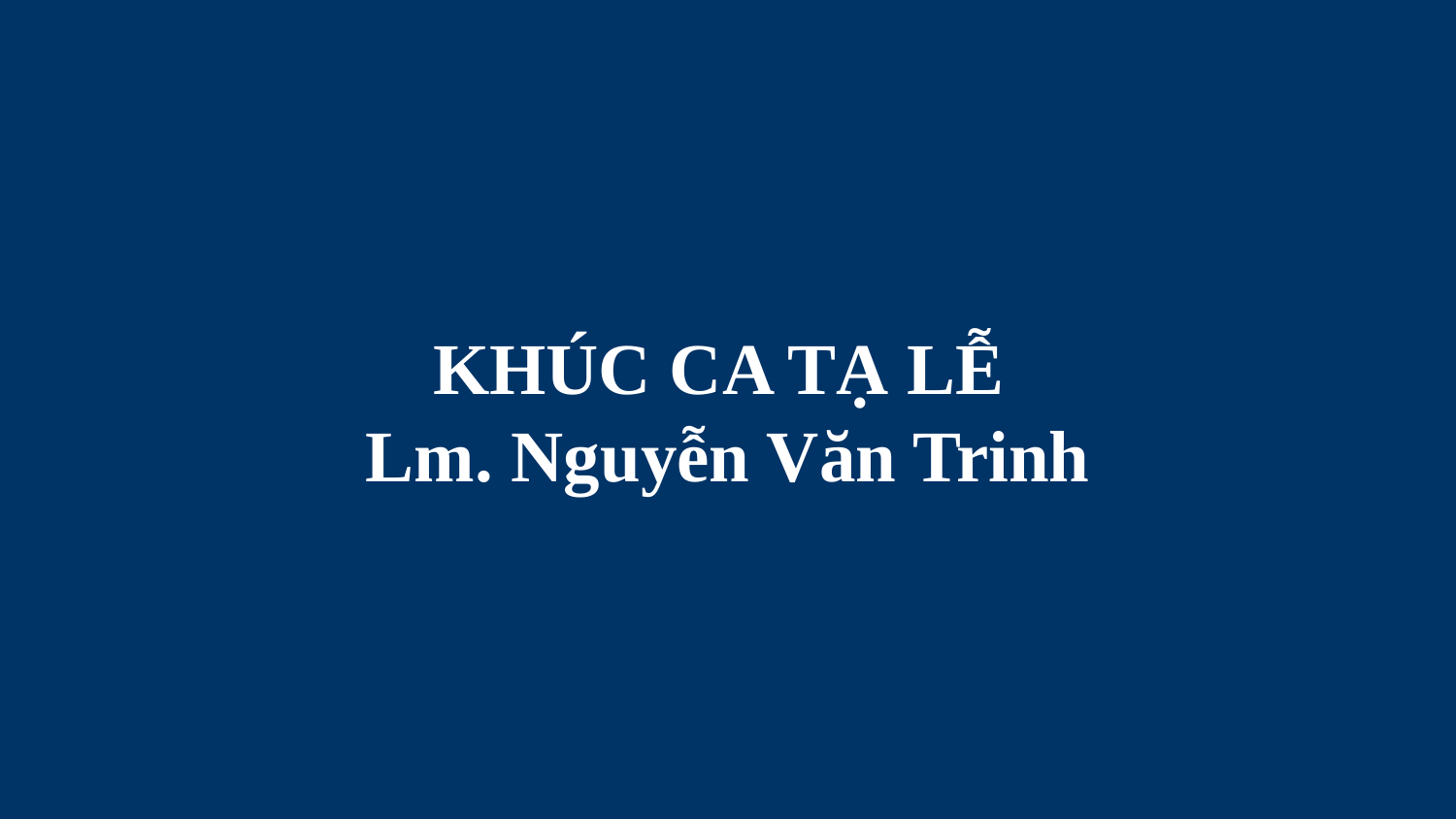

# KHÚC CA TẠ LỄ Lm. Nguyễn Văn Trinh